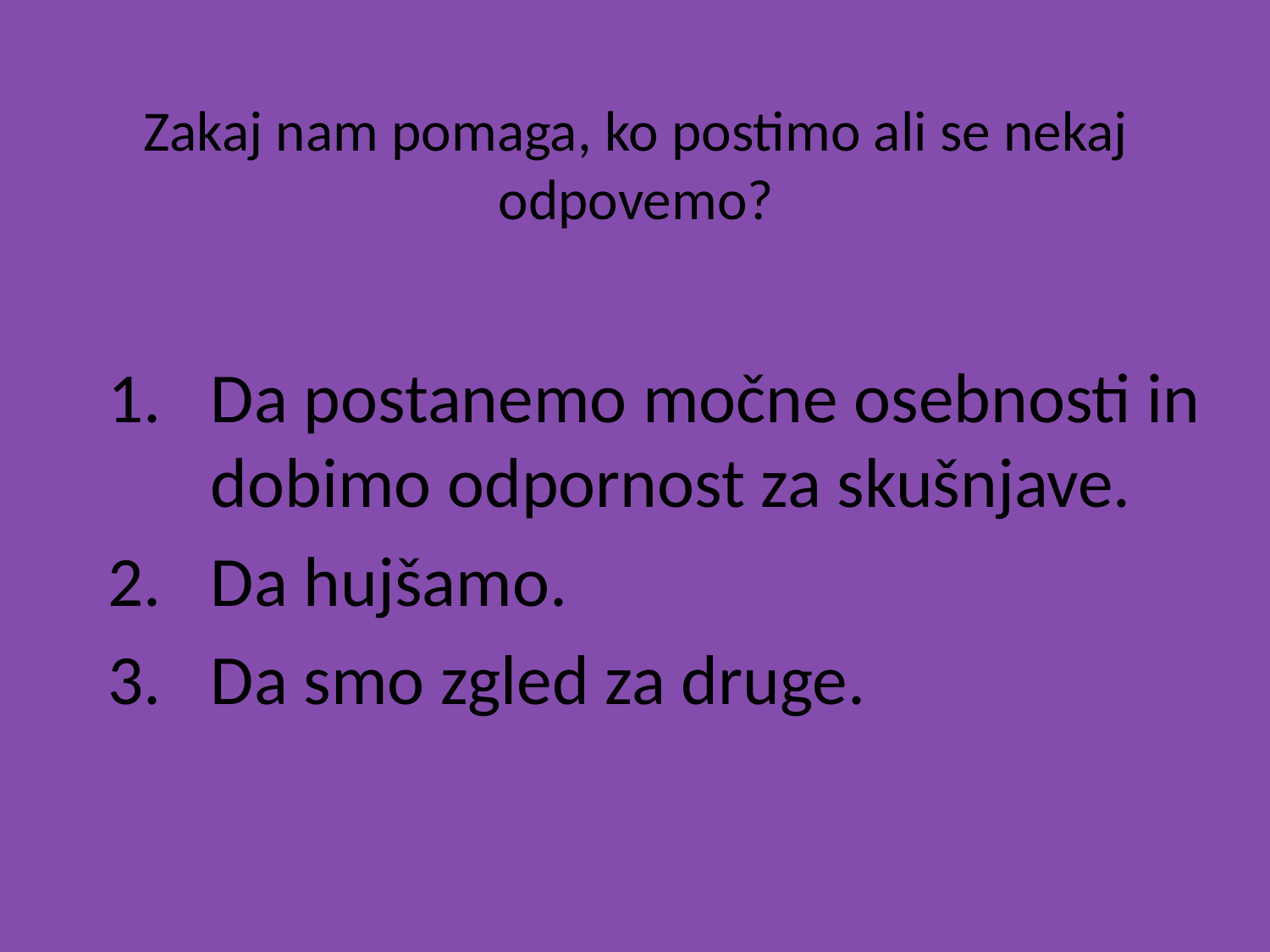

# Zakaj nam pomaga, ko postimo ali se nekaj odpovemo?
Da postanemo močne osebnosti in dobimo odpornost za skušnjave.
Da hujšamo.
Da smo zgled za druge.